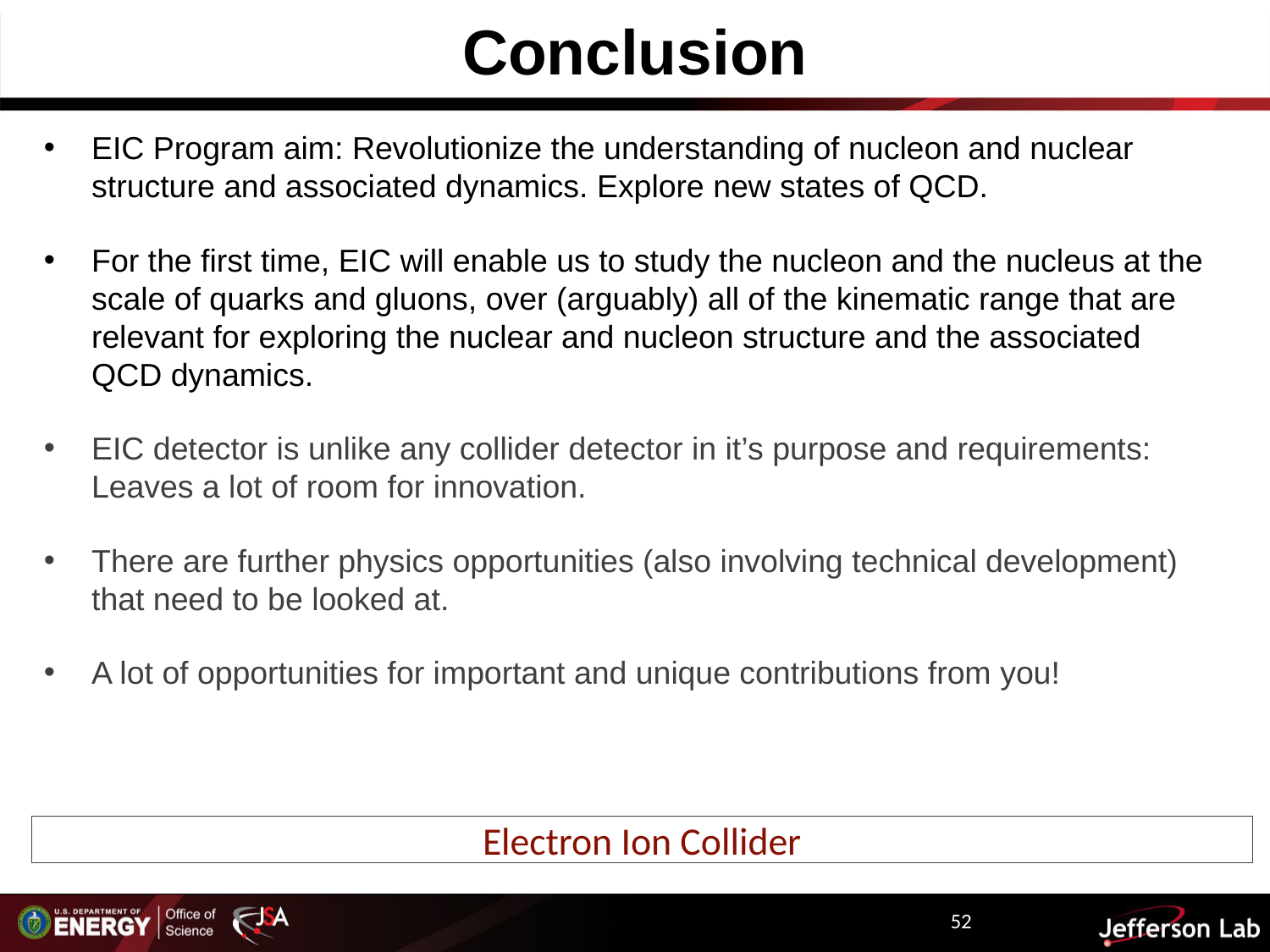

# Conclusion
EIC Program aim: Revolutionize the understanding of nucleon and nuclear structure and associated dynamics. Explore new states of QCD.

For the first time, EIC will enable us to study the nucleon and the nucleus at the scale of quarks and gluons, over (arguably) all of the kinematic range that are relevant for exploring the nuclear and nucleon structure and the associated QCD dynamics.

EIC detector is unlike any collider detector in it’s purpose and requirements: Leaves a lot of room for innovation.

There are further physics opportunities (also involving technical development) that need to be looked at.

A lot of opportunities for important and unique contributions from you!
Electron Ion Collider
52